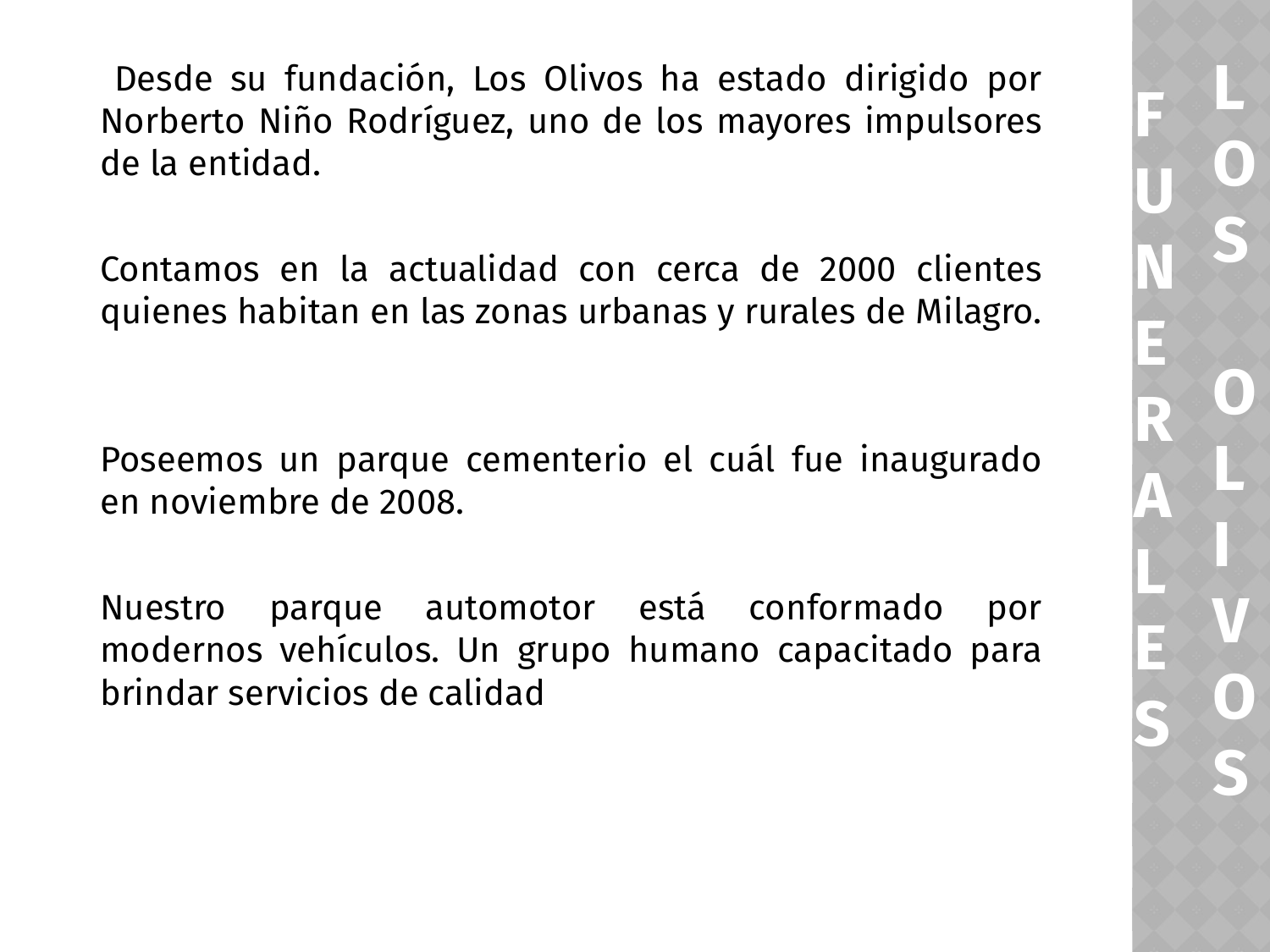

LOS
 OLIVOS

FUNERALES

   Desde su fundación, Los Olivos ha estado dirigido por Norberto Niño Rodríguez, uno de los mayores impulsores de la entidad.

	Contamos en la actualidad con cerca de 2000 clientes quienes habitan en las zonas urbanas y rurales de Milagro.

	Poseemos un parque cementerio el cuál fue inaugurado en noviembre de 2008.

	Nuestro parque automotor está conformado por modernos vehículos. Un grupo humano capacitado para brindar servicios de calidad